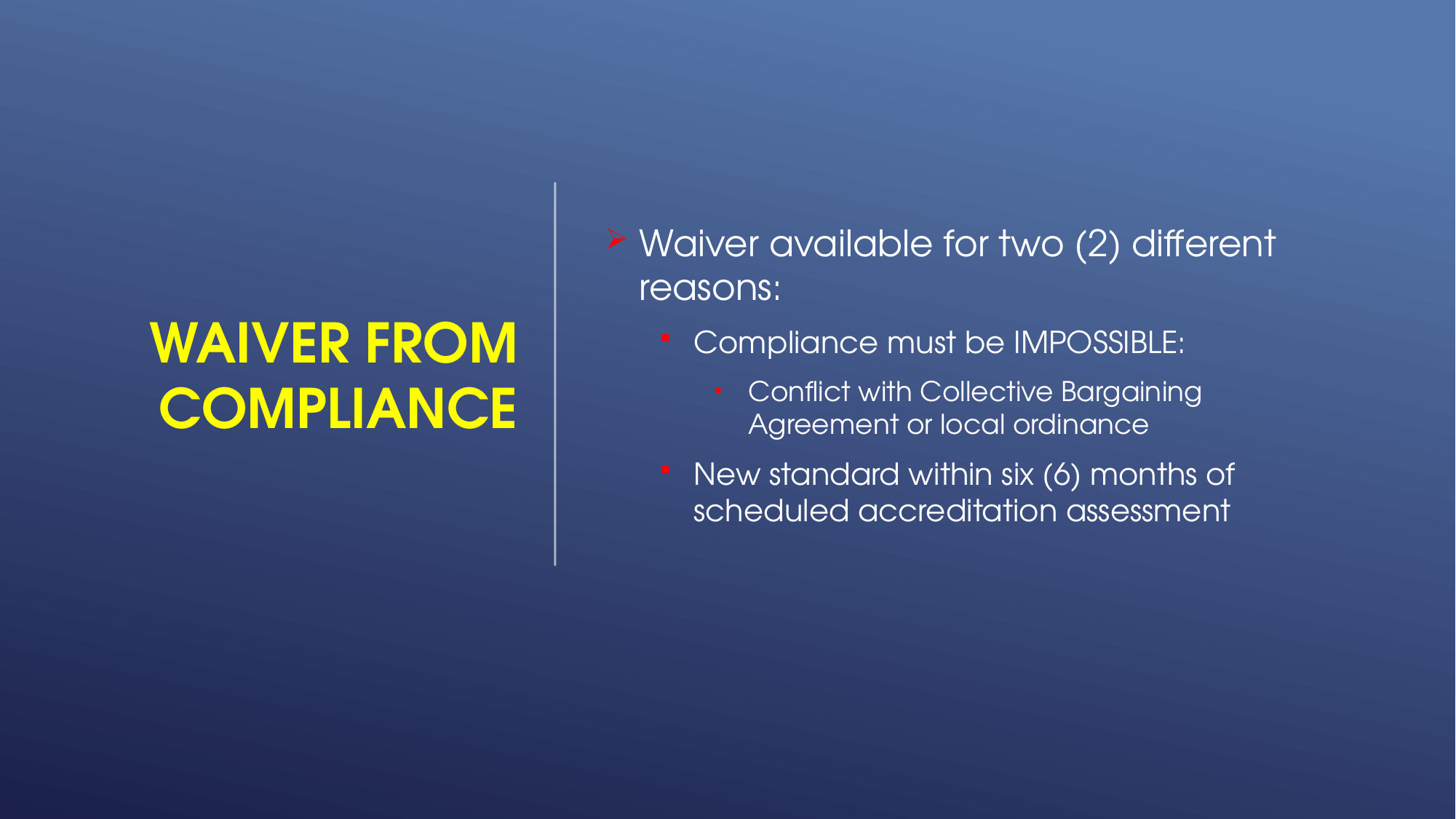

# Waiver from compliance
Waiver available for two (2) different reasons:
Compliance must be IMPOSSIBLE:
Conflict with Collective Bargaining Agreement or local ordinance
New standard within six (6) months of scheduled accreditation assessment